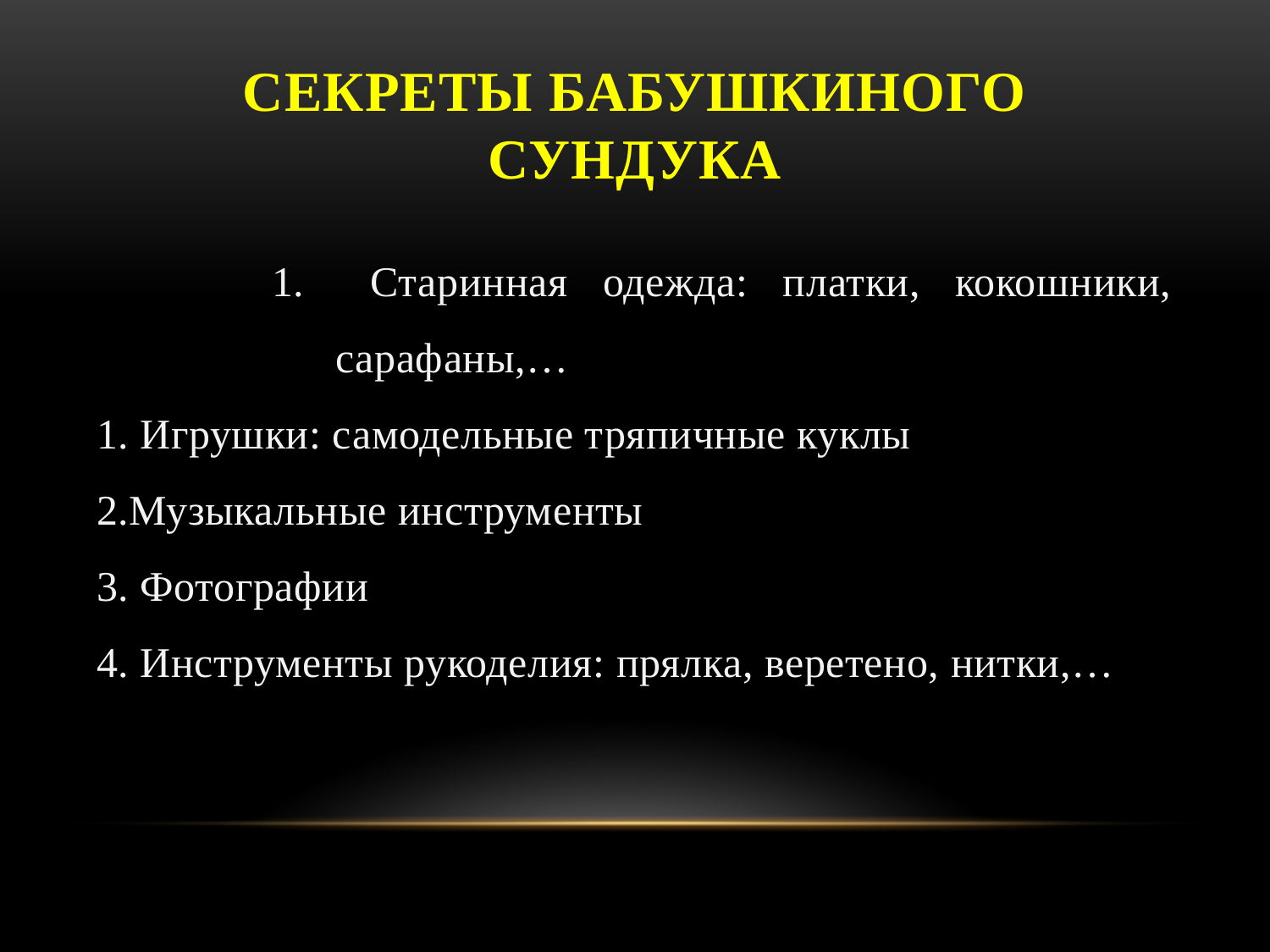

# Секреты бабушкиного сундука
 Старинная одежда: платки, кокошники, сарафаны,…
 Игрушки: самодельные тряпичные куклы
Музыкальные инструменты
 Фотографии
 Инструменты рукоделия: прялка, веретено, нитки,…